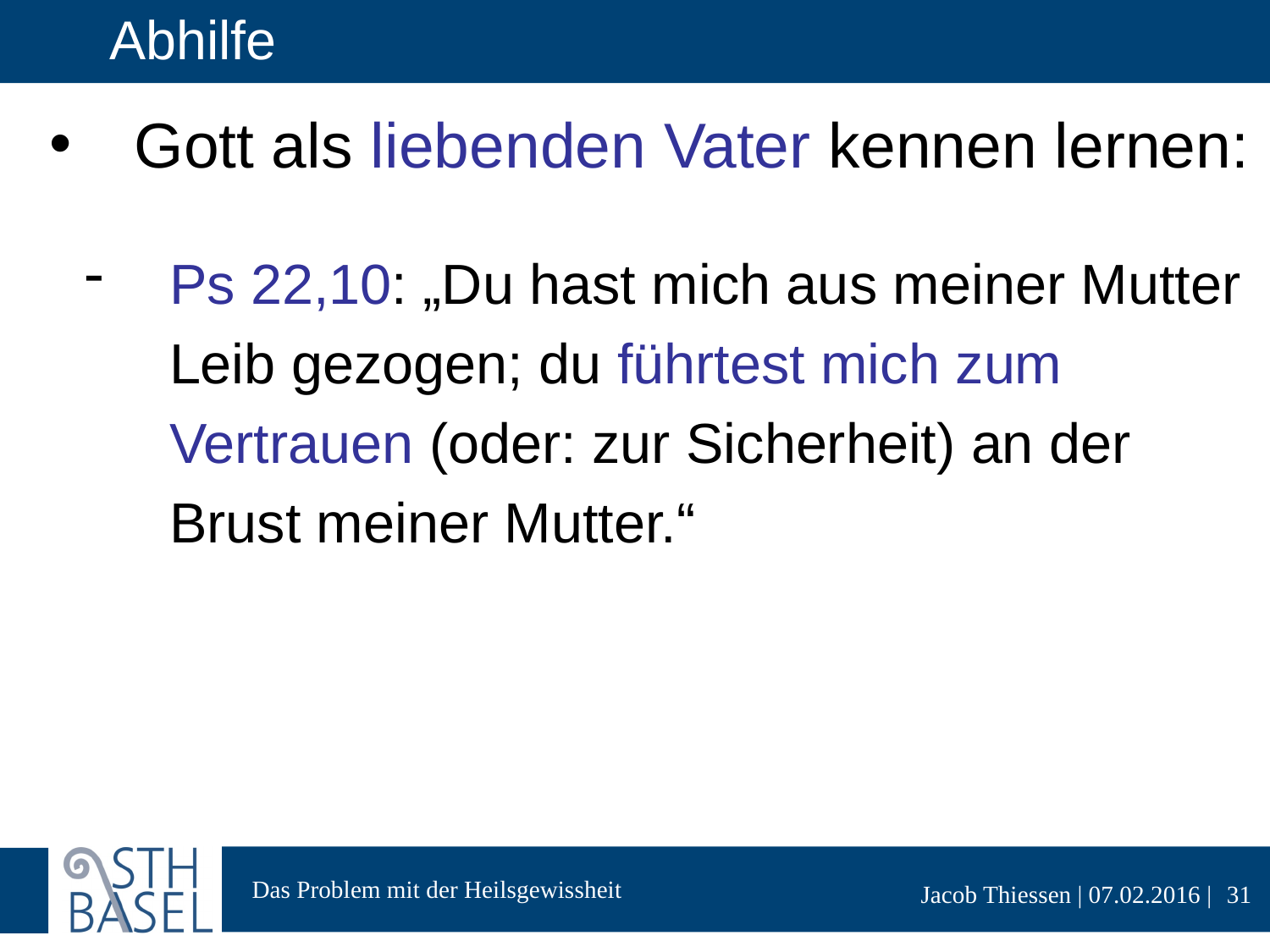

# Abhilfe
Gott als liebenden Vater kennen lernen:
Ps 22,10: „Du hast mich aus meiner Mutter Leib gezogen; du führtest mich zum Vertrauen (oder: zur Sicherheit) an der Brust meiner Mutter.“

31